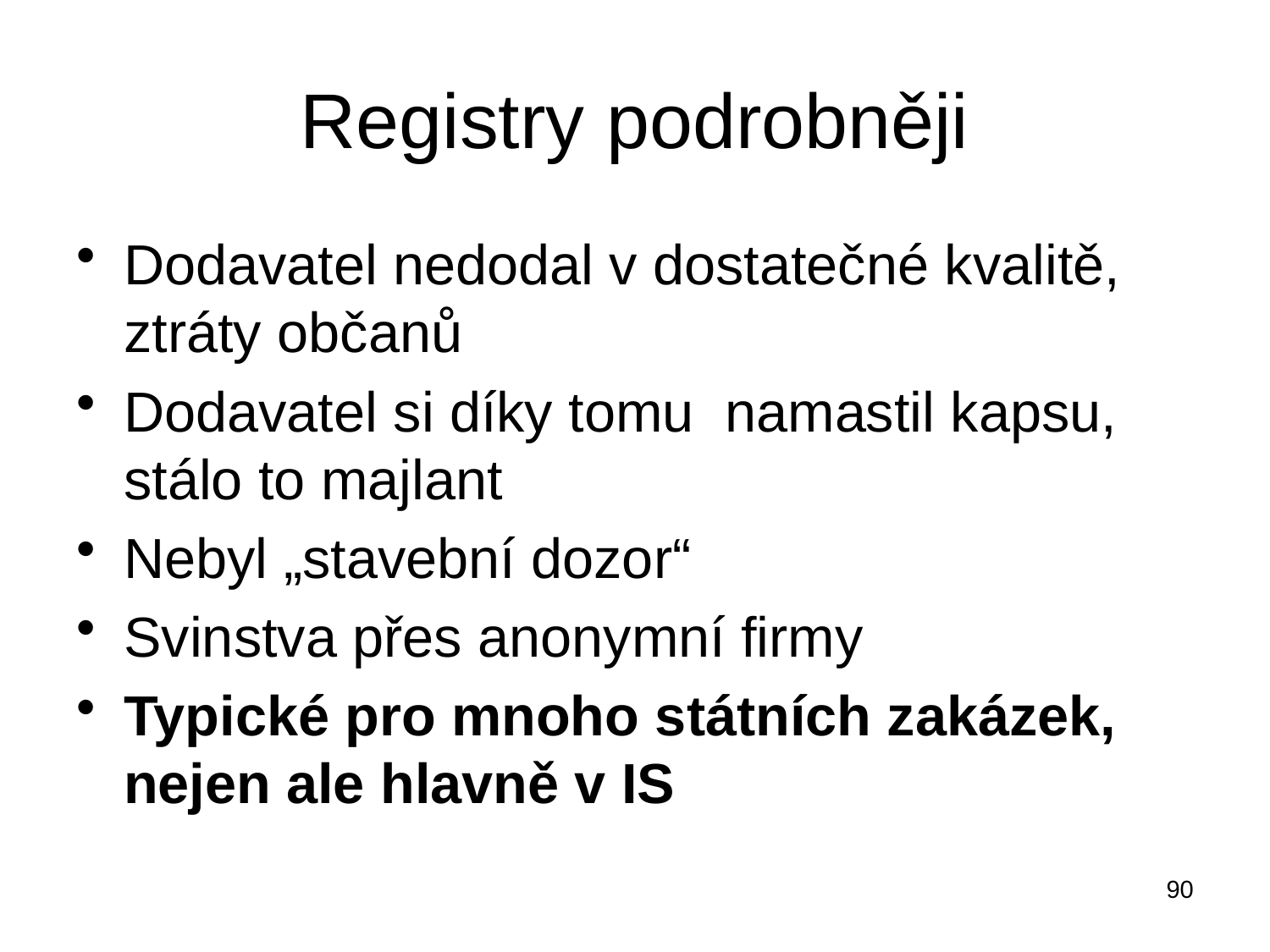

# Registry podrobněji
Dodavatel nedodal v dostatečné kvalitě, ztráty občanů
Dodavatel si díky tomu  namastil kapsu, stálo to majlant
Nebyl „stavební dozor“
Svinstva přes anonymní firmy
Typické pro mnoho státních zakázek, nejen ale hlavně v IS
90